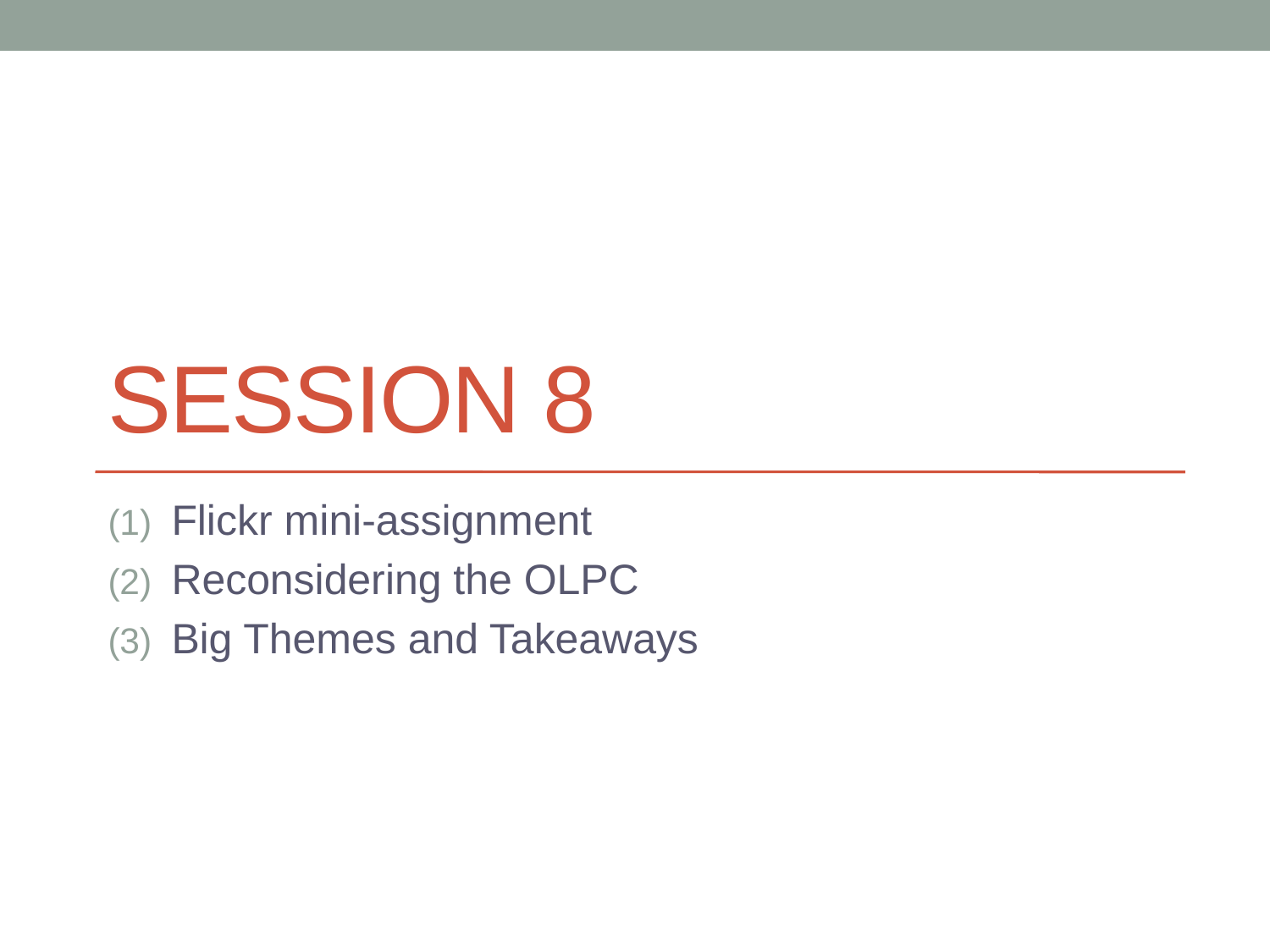

# Session 8
Flickr mini-assignment
Reconsidering the OLPC
Big Themes and Takeaways